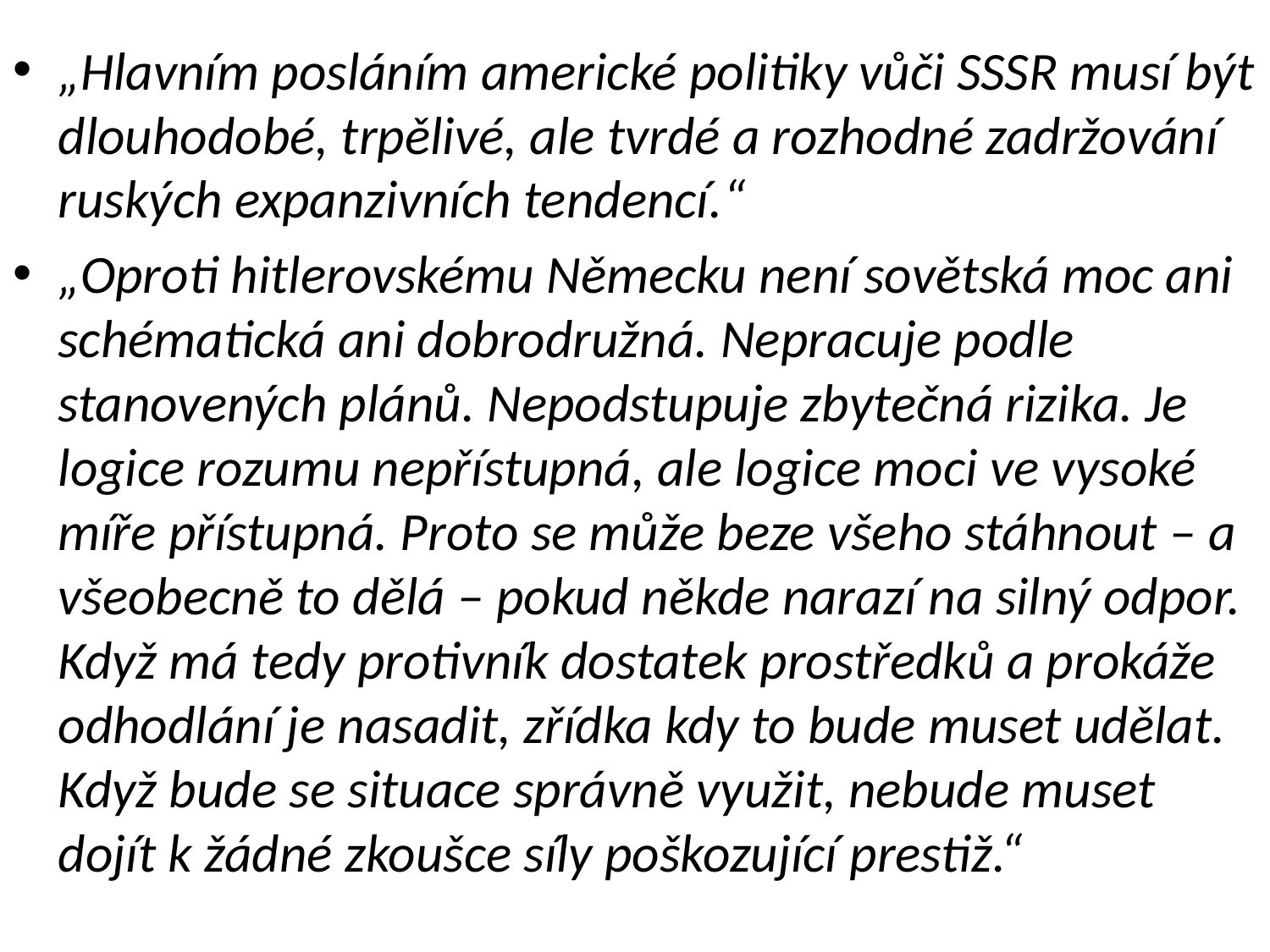

„Hlavním posláním americké politiky vůči SSSR musí být dlouhodobé, trpělivé, ale tvrdé a rozhodné zadržování ruských expanzivních tendencí.“
„Oproti hitlerovskému Německu není sovětská moc ani schématická ani dobrodružná. Nepracuje podle stanovených plánů. Nepodstupuje zbytečná rizika. Je logice rozumu nepřístupná, ale logice moci ve vysoké míře přístupná. Proto se může beze všeho stáhnout – a všeobecně to dělá – pokud někde narazí na silný odpor. Když má tedy protivník dostatek prostředků a prokáže odhodlání je nasadit, zřídka kdy to bude muset udělat. Když bude se situace správně využit, nebude muset dojít k žádné zkoušce síly poškozující prestiž.“